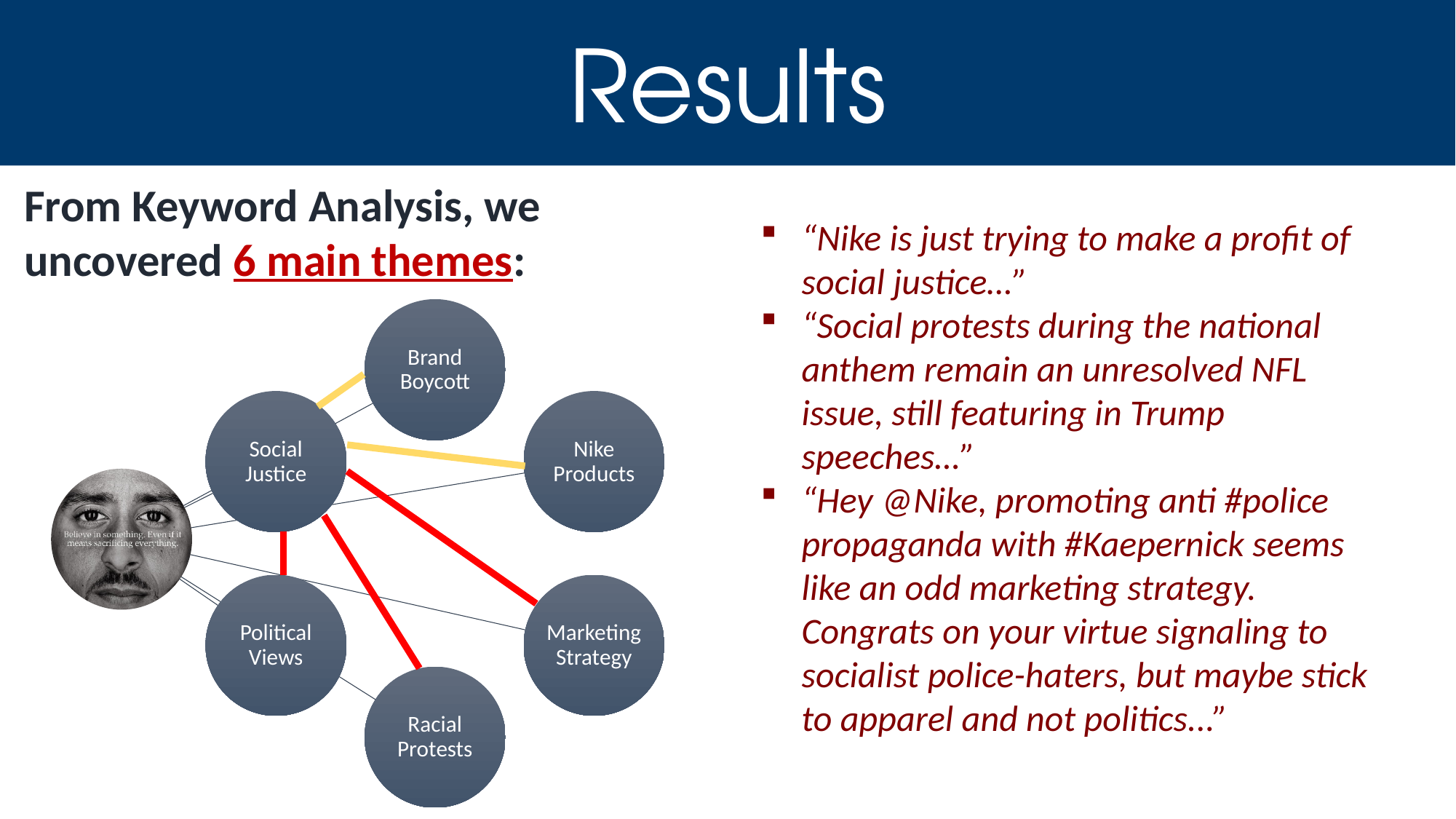

Results
From Keyword Analysis, we uncovered 6 main themes:
“Nike is just trying to make a profit of social justice…”
“Social protests during the national anthem remain an unresolved NFL issue, still featuring in Trump speeches…”
“Hey @Nike, promoting anti #police propaganda with #Kaepernick seems like an odd marketing strategy. Congrats on your virtue signaling to socialist police-haters, but maybe stick to apparel and not politics...”

Brand Boycott

Nike Products

Marketing Strategy

Racial Protests

Political Views

Social Justice